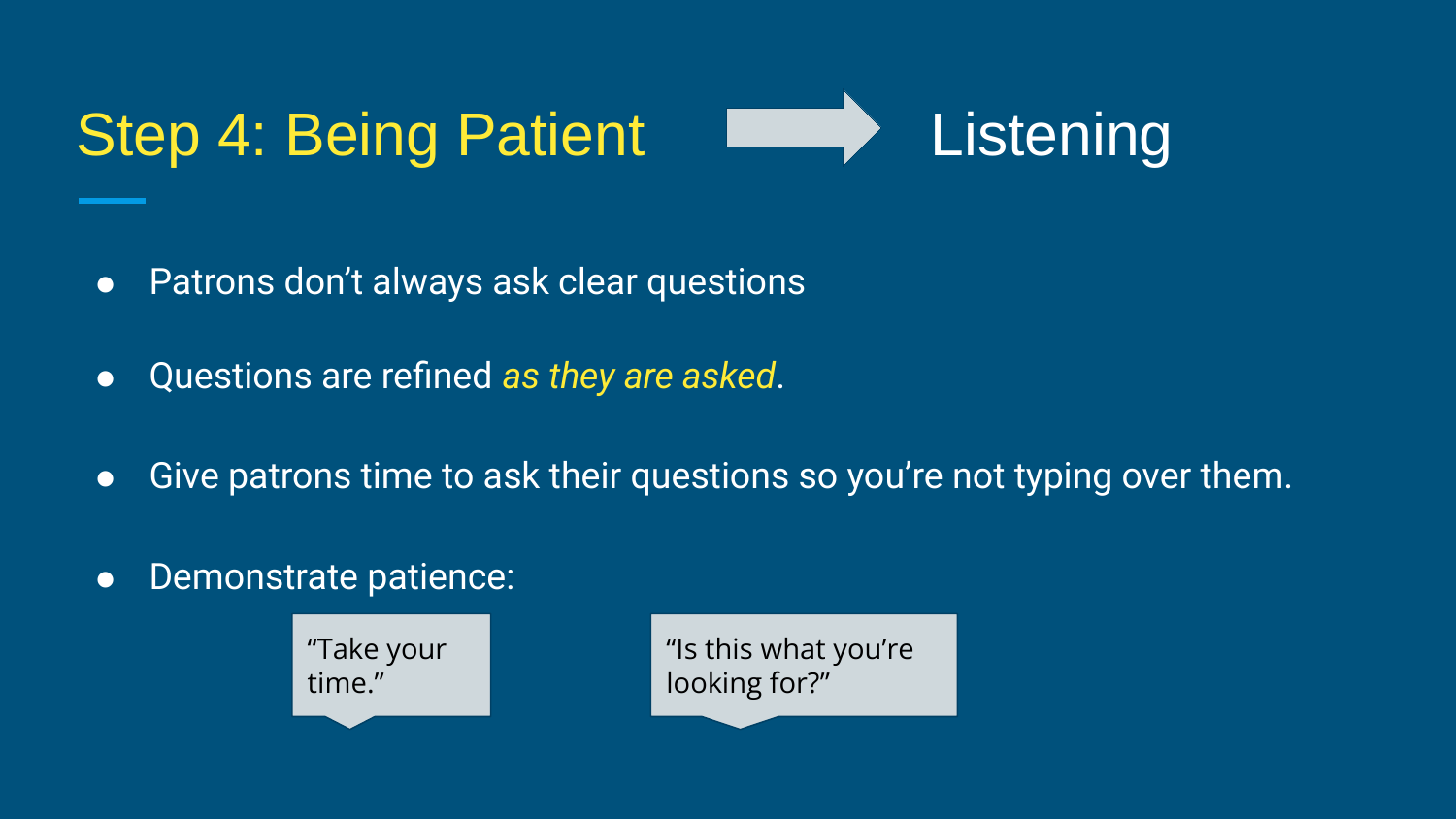

# Step 4: Being Patient                 Listening

Patrons don’t always ask clear questions
Questions are refined as they are asked.
Give patrons time to ask their questions so you’re not typing over them.
Demonstrate patience:

“Take your time.”

“Is this what you’re looking for?”